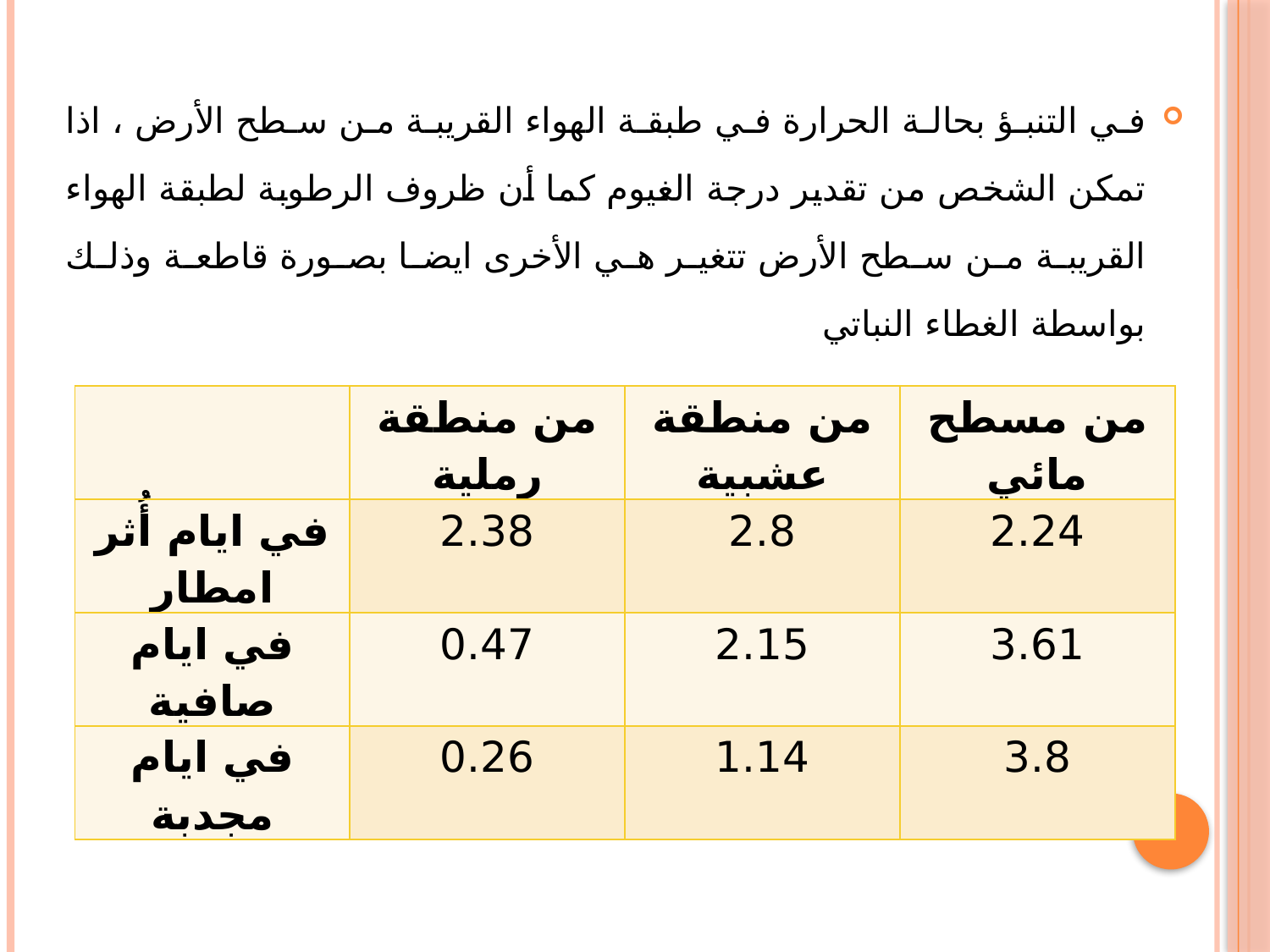

في التنبؤ بحالة الحرارة في طبقة الهواء القريبة من سطح الأرض ، اذا تمكن الشخص من تقدير درجة الغيوم كما أن ظروف الرطوبة لطبقة الهواء القريبة من سطح الأرض تتغير هي الأخرى ايضا بصورة قاطعة وذلك بواسطة الغطاء النباتي
 جدول (1) درجة التبخر (ملم) في اليوم في المدة من مايس - أب
|  | من منطقة رملية | من منطقة عشبية | من مسطح مائي |
| --- | --- | --- | --- |
| في ايام أُثر امطار | 2.38 | 2.8 | 2.24 |
| في ايام صافية | 0.47 | 2.15 | 3.61 |
| في ايام مجدبة | 0.26 | 1.14 | 3.8 |